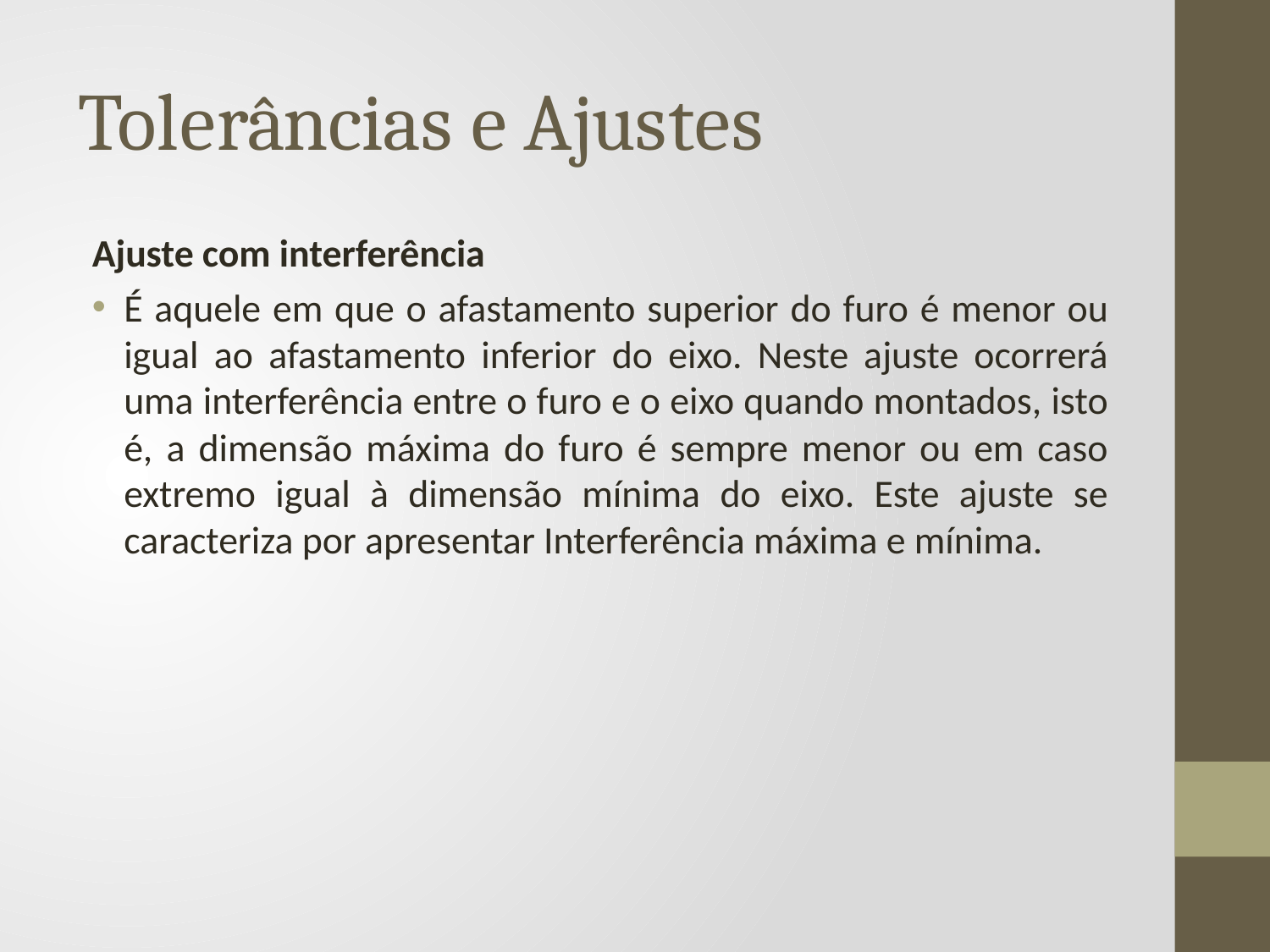

# Tolerâncias e Ajustes
Ajuste com interferência
É aquele em que o afastamento superior do furo é menor ou igual ao afastamento inferior do eixo. Neste ajuste ocorrerá uma interferência entre o furo e o eixo quando montados, isto é, a dimensão máxima do furo é sempre menor ou em caso extremo igual à dimensão mínima do eixo. Este ajuste se caracteriza por apresentar Interferência máxima e mínima.